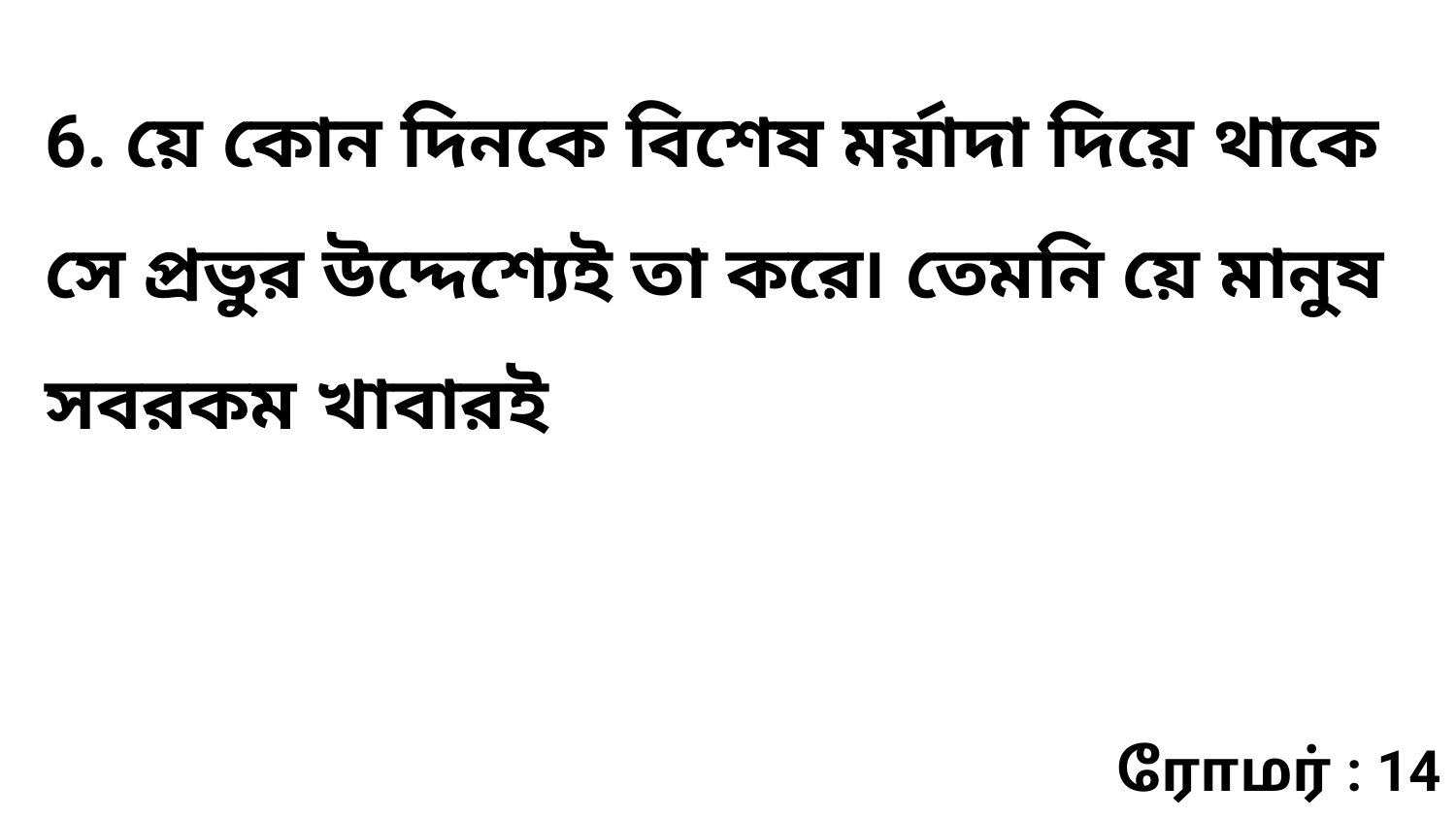

6. য়ে কোন দিনকে বিশেষ মর্য়াদা দিয়ে থাকে সে প্রভুর উদ্দেশ্যেই তা করে৷ তেমনি য়ে মানুষ সবরকম খাবারই
ரோமர் : 14